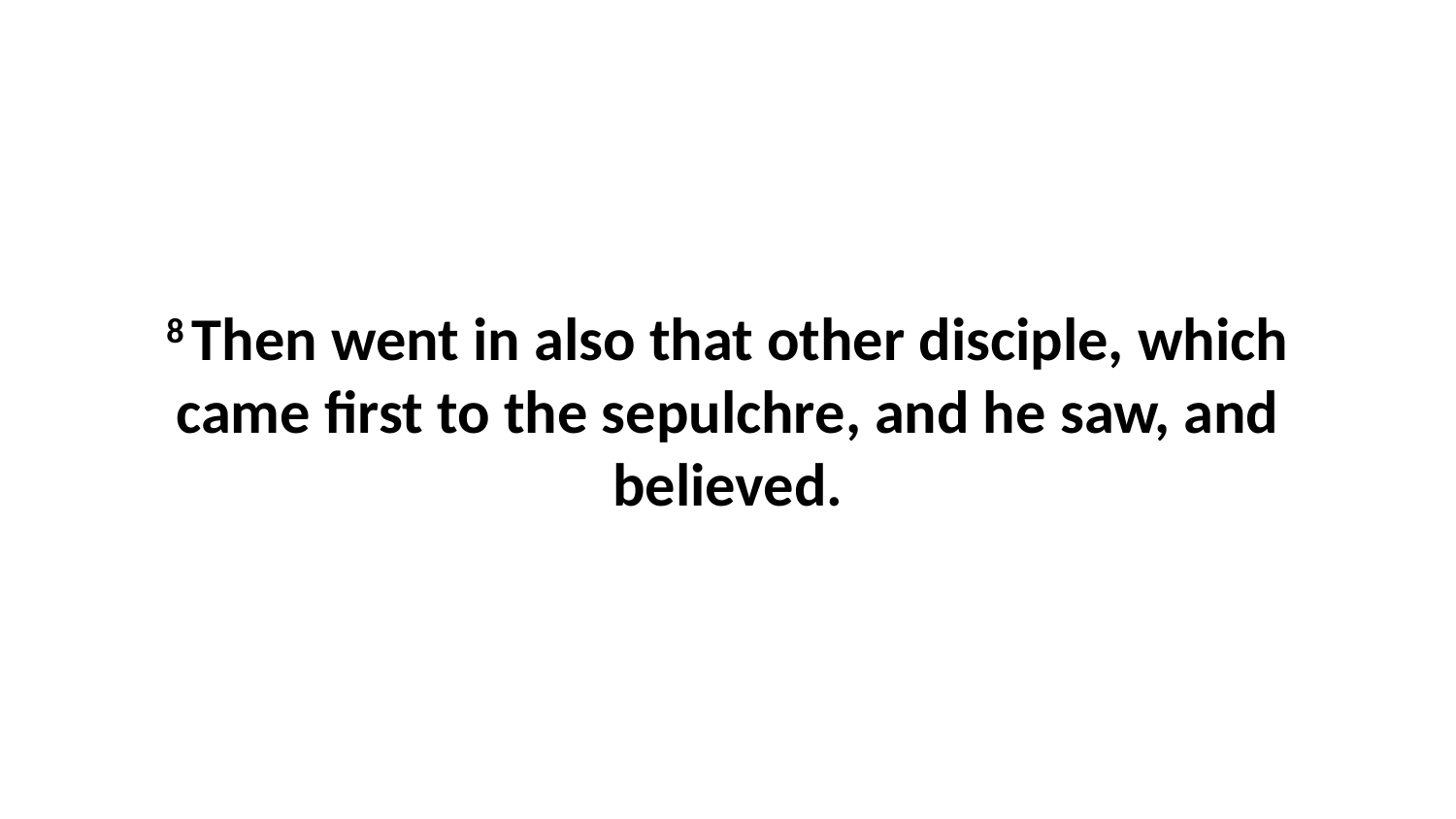

8 Then went in also that other disciple, which came first to the sepulchre, and he saw, and believed.